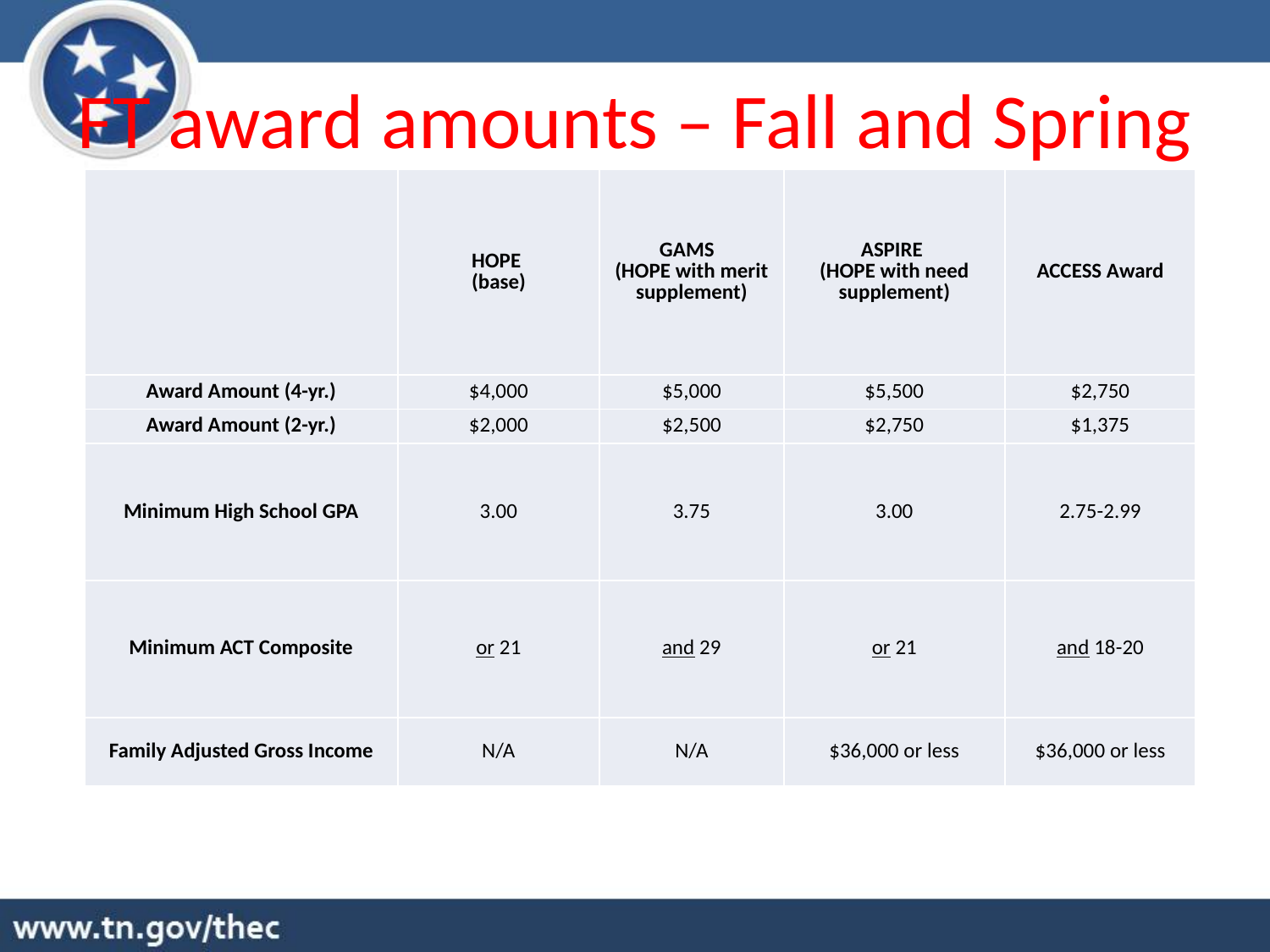

# FT award amounts – Fall and Spring
|  | HOPE (base) | GAMS (HOPE with merit supplement) | ASPIRE (HOPE with need supplement) | ACCESS Award |
| --- | --- | --- | --- | --- |
| Award Amount (4-yr.) | $4,000 | $5,000 | $5,500 | $2,750 |
| Award Amount (2-yr.) | $2,000 | $2,500 | $2,750 | $1,375 |
| Minimum High School GPA | 3.00 | 3.75 | 3.00 | 2.75-2.99 |
| Minimum ACT Composite | or 21 | and 29 | or 21 | and 18-20 |
| Family Adjusted Gross Income | N/A | N/A | $36,000 or less | $36,000 or less |